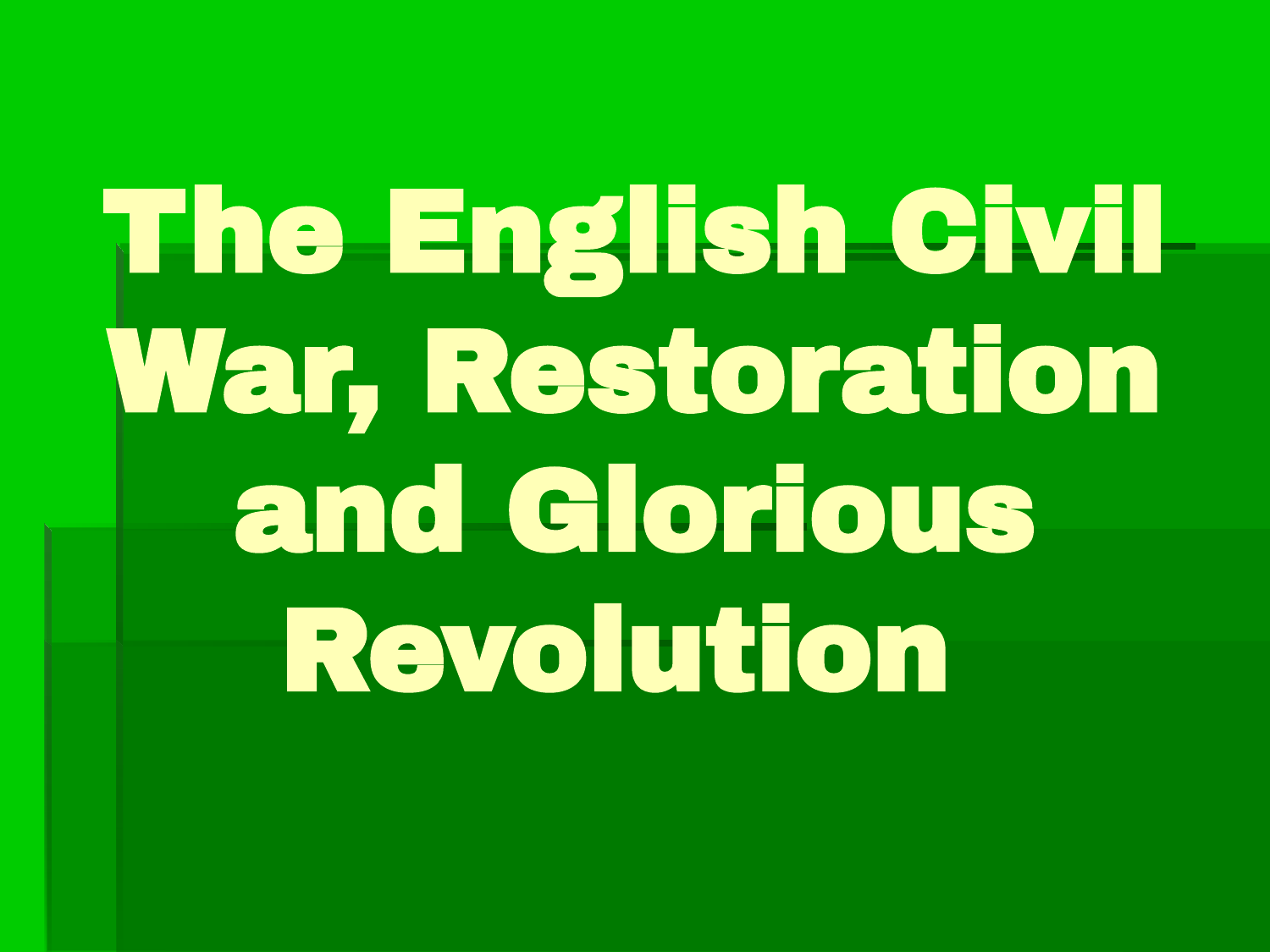

# The English Civil War, Restoration and Glorious Revolution